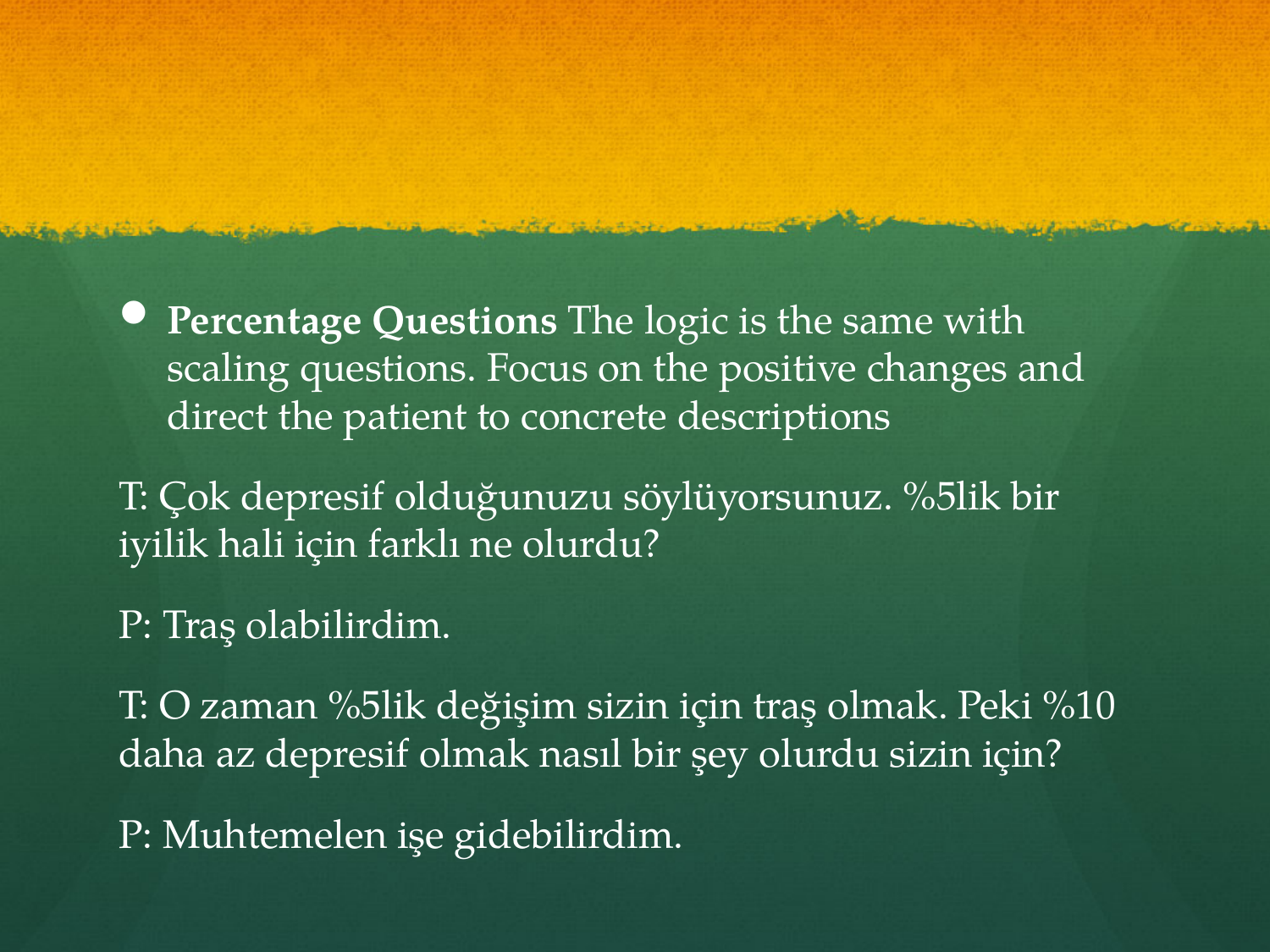

#
Percentage Questions The logic is the same with scaling questions. Focus on the positive changes and direct the patient to concrete descriptions
T: Çok depresif olduğunuzu söylüyorsunuz. %5lik bir iyilik hali için farklı ne olurdu?
P: Traş olabilirdim.
T: O zaman %5lik değişim sizin için traş olmak. Peki %10 daha az depresif olmak nasıl bir şey olurdu sizin için?
P: Muhtemelen işe gidebilirdim.